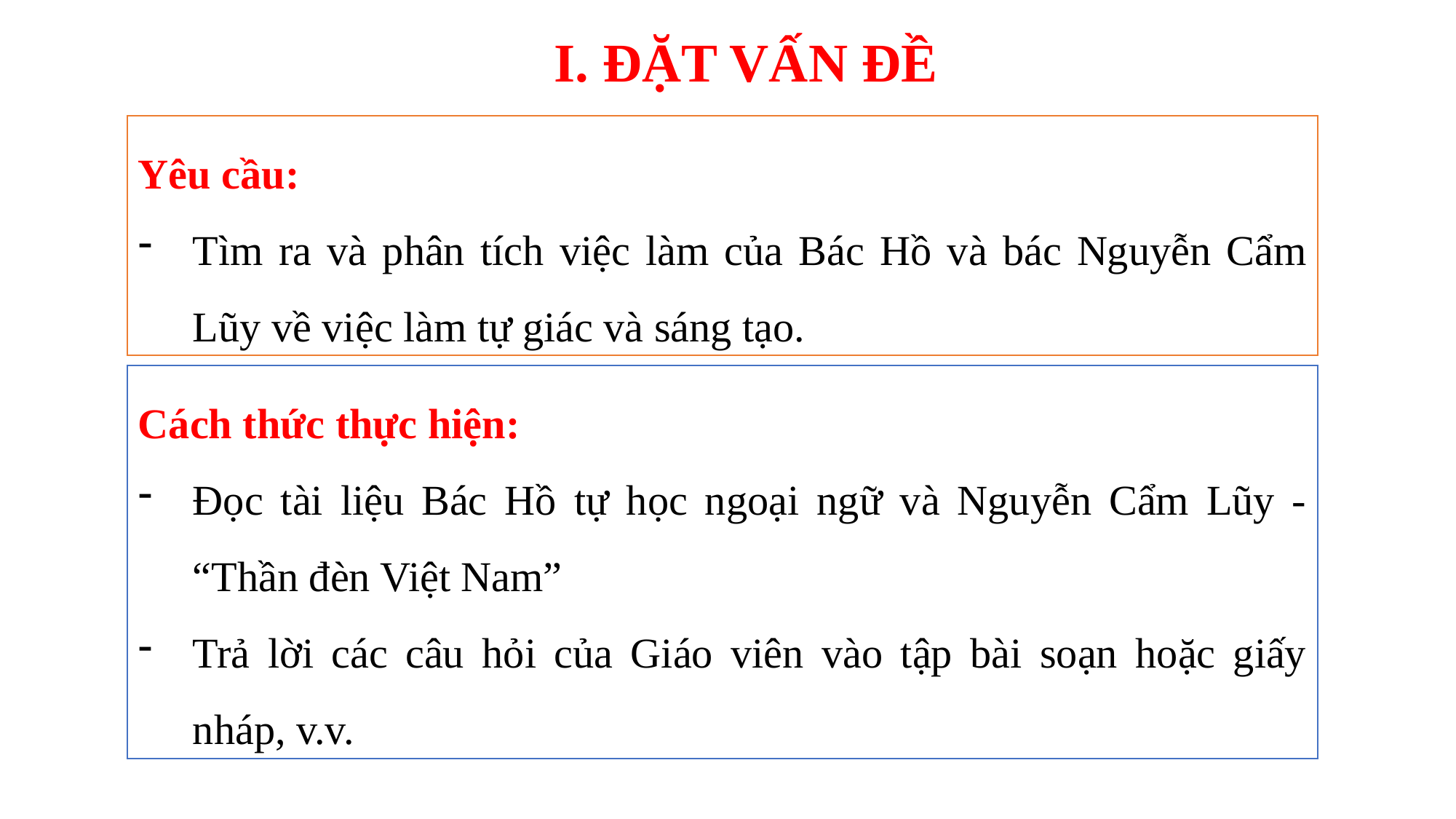

I. ĐẶT VẤN ĐỀ
Yêu cầu:
Tìm ra và phân tích việc làm của Bác Hồ và bác Nguyễn Cẩm Lũy về việc làm tự giác và sáng tạo.
Cách thức thực hiện:
Đọc tài liệu Bác Hồ tự học ngoại ngữ và Nguyễn Cẩm Lũy - “Thần đèn Việt Nam”
Trả lời các câu hỏi của Giáo viên vào tập bài soạn hoặc giấy nháp, v.v.